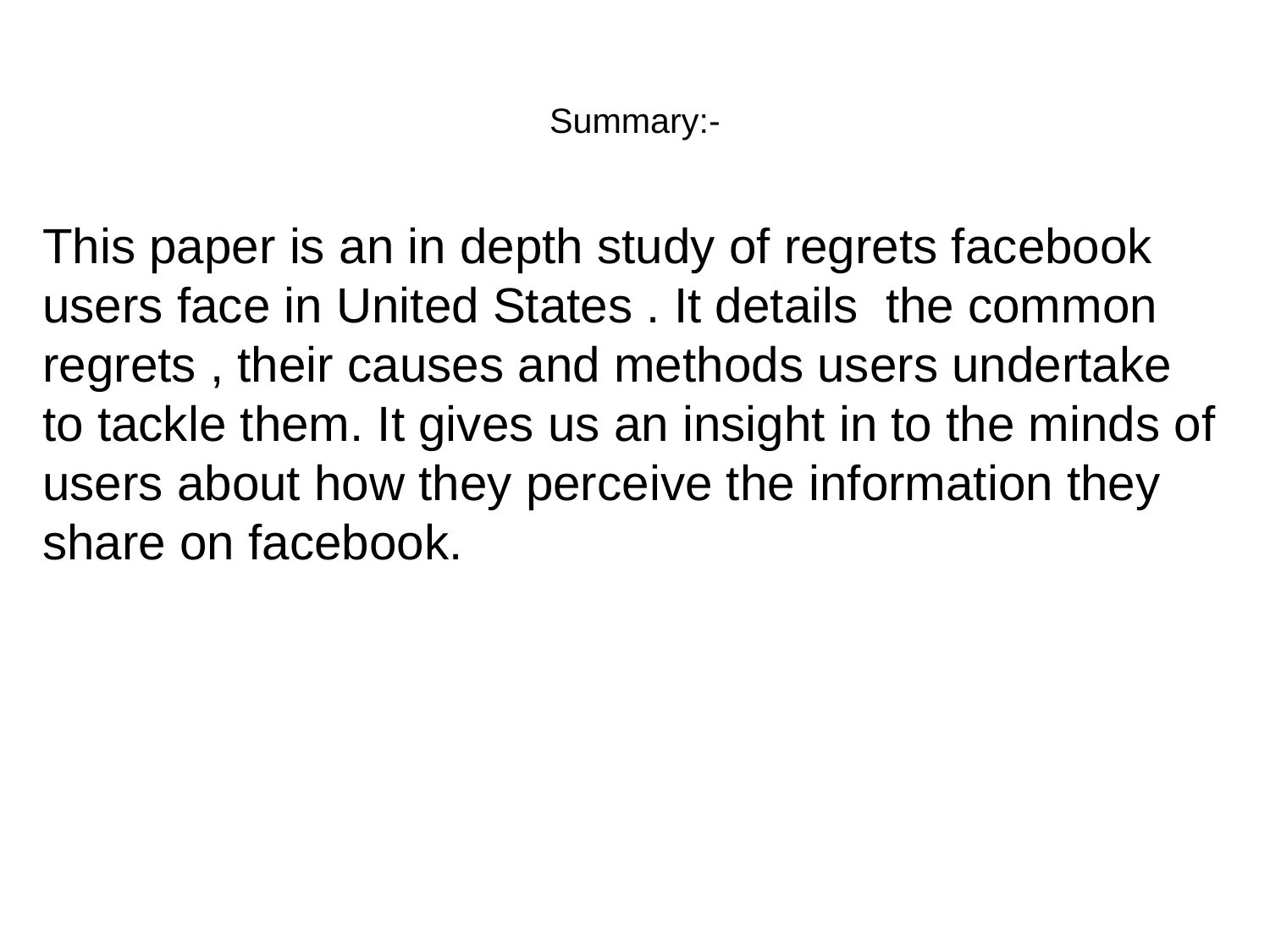

# Summary:-
This paper is an in depth study of regrets facebook users face in United States . It details  the common regrets , their causes and methods users undertake to tackle them. It gives us an insight in to the minds of users about how they perceive the information they share on facebook.